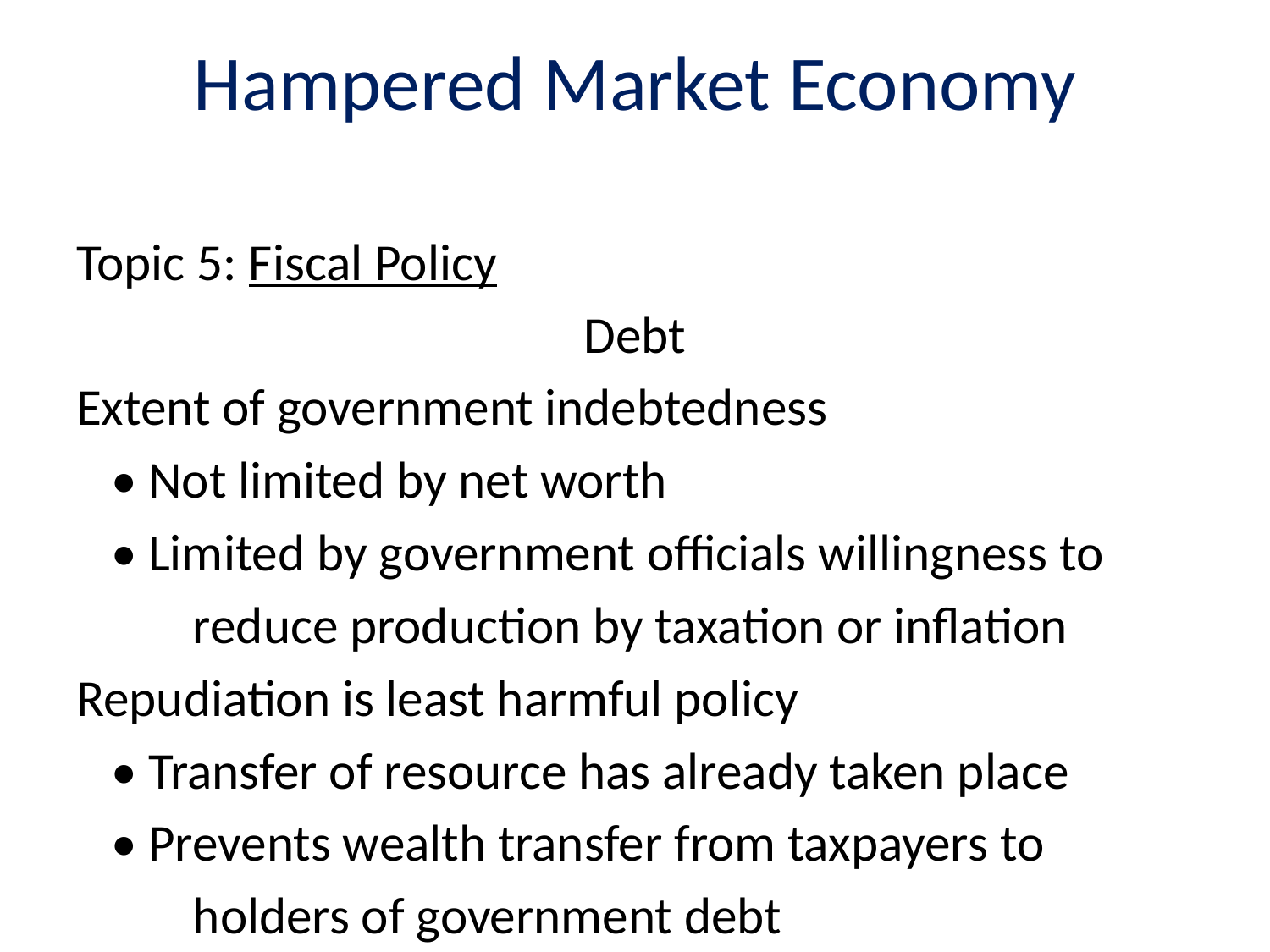

# Hampered Market Economy
Topic 5: Fiscal Policy
Debt
Extent of government indebtedness
   • Not limited by net worth
   • Limited by government officials willingness to
	reduce production by taxation or inflation
Repudiation is least harmful policy
   • Transfer of resource has already taken place
   • Prevents wealth transfer from taxpayers to
	holders of government debt